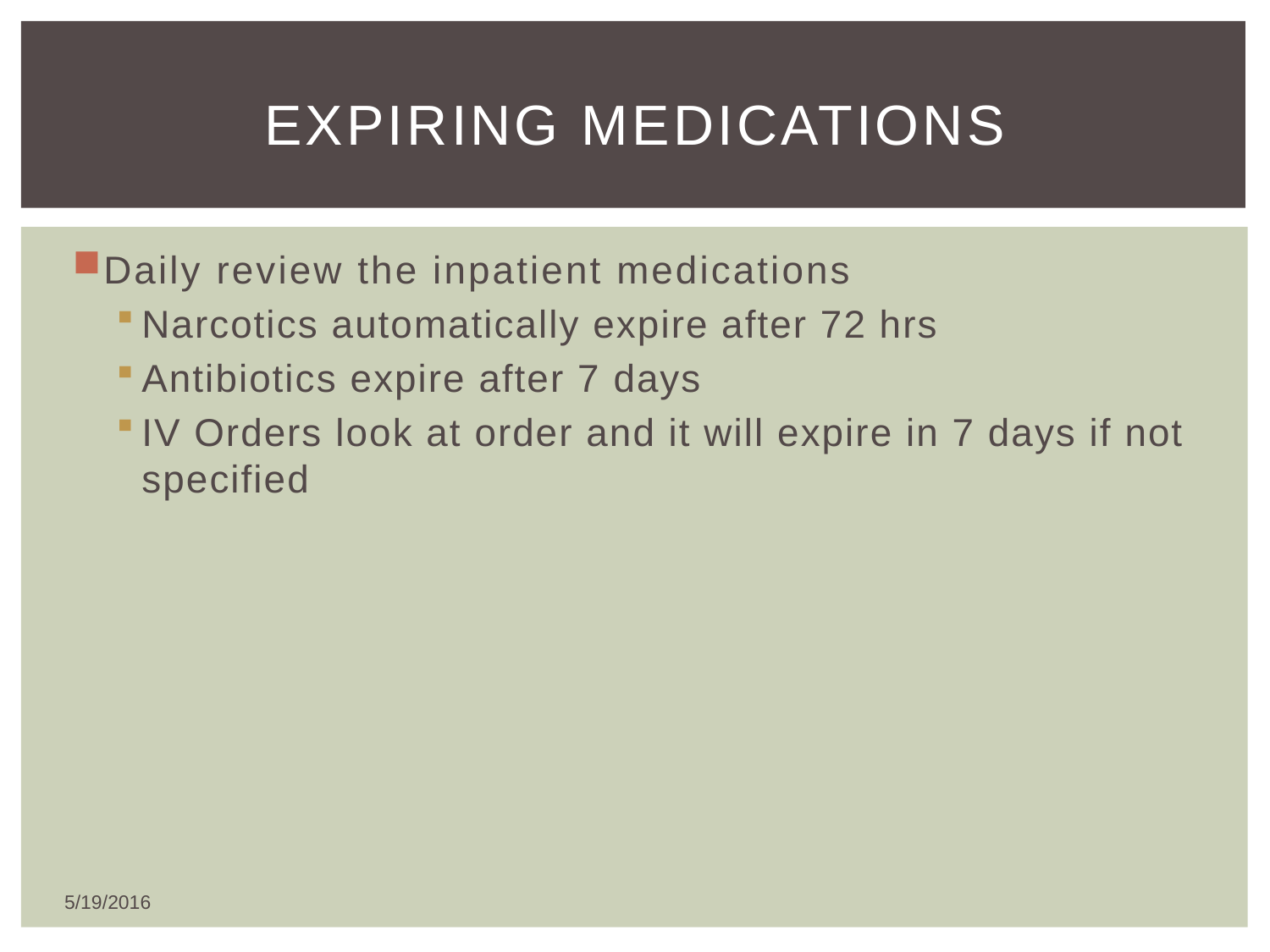

# Expiring medications
Daily review the inpatient medications
Narcotics automatically expire after 72 hrs
Antibiotics expire after 7 days
IV Orders look at order and it will expire in 7 days if not specified
5/19/2016